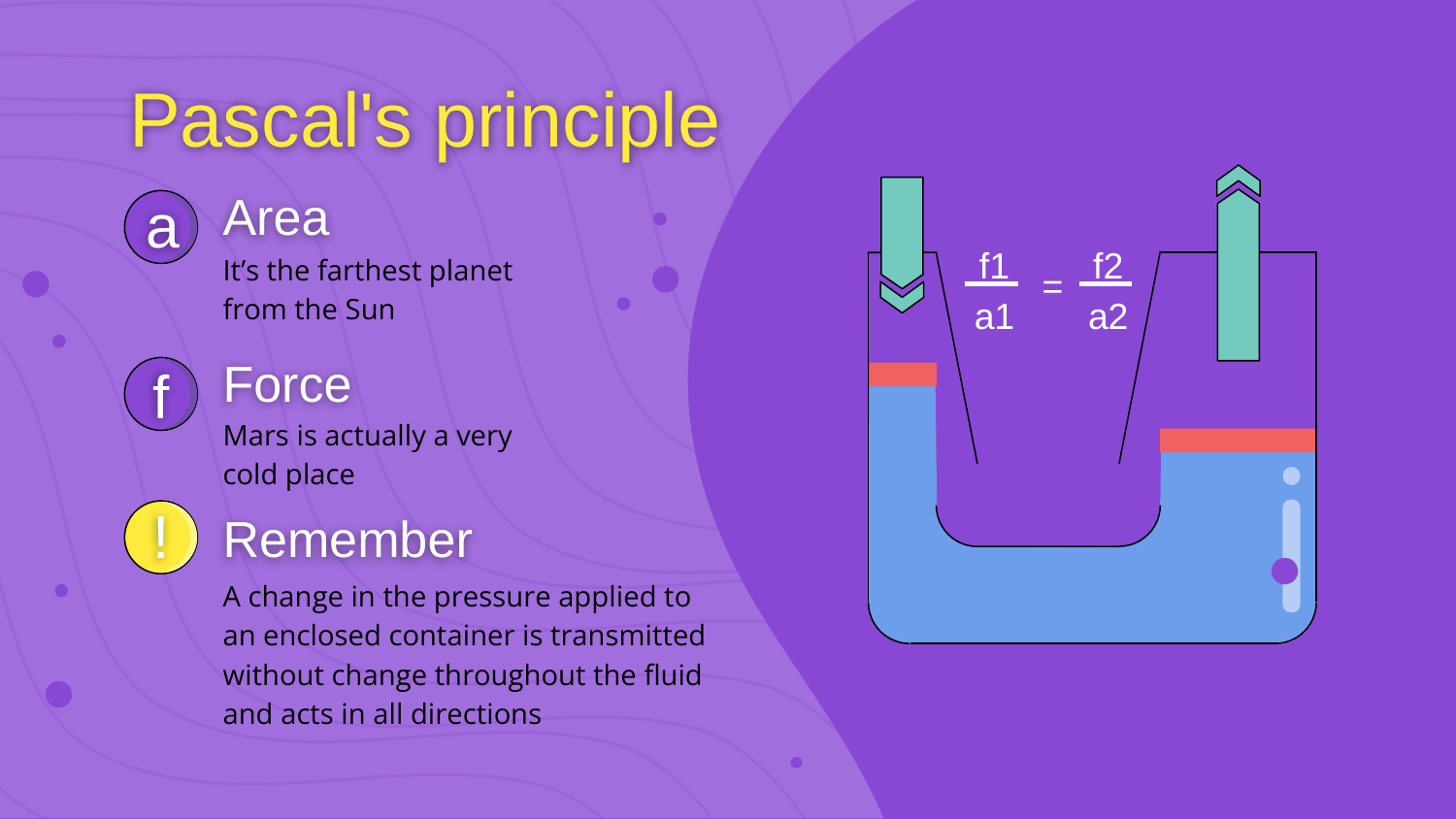

# Pascal's principle

Area

a
f1 a1
f2 a2
It’s the farthest planet from the Sun
=

Force

f

Mars is actually a very cold place

Remember

!

A change in the pressure applied to an enclosed container is transmitted without change throughout the fluid and acts in all directions